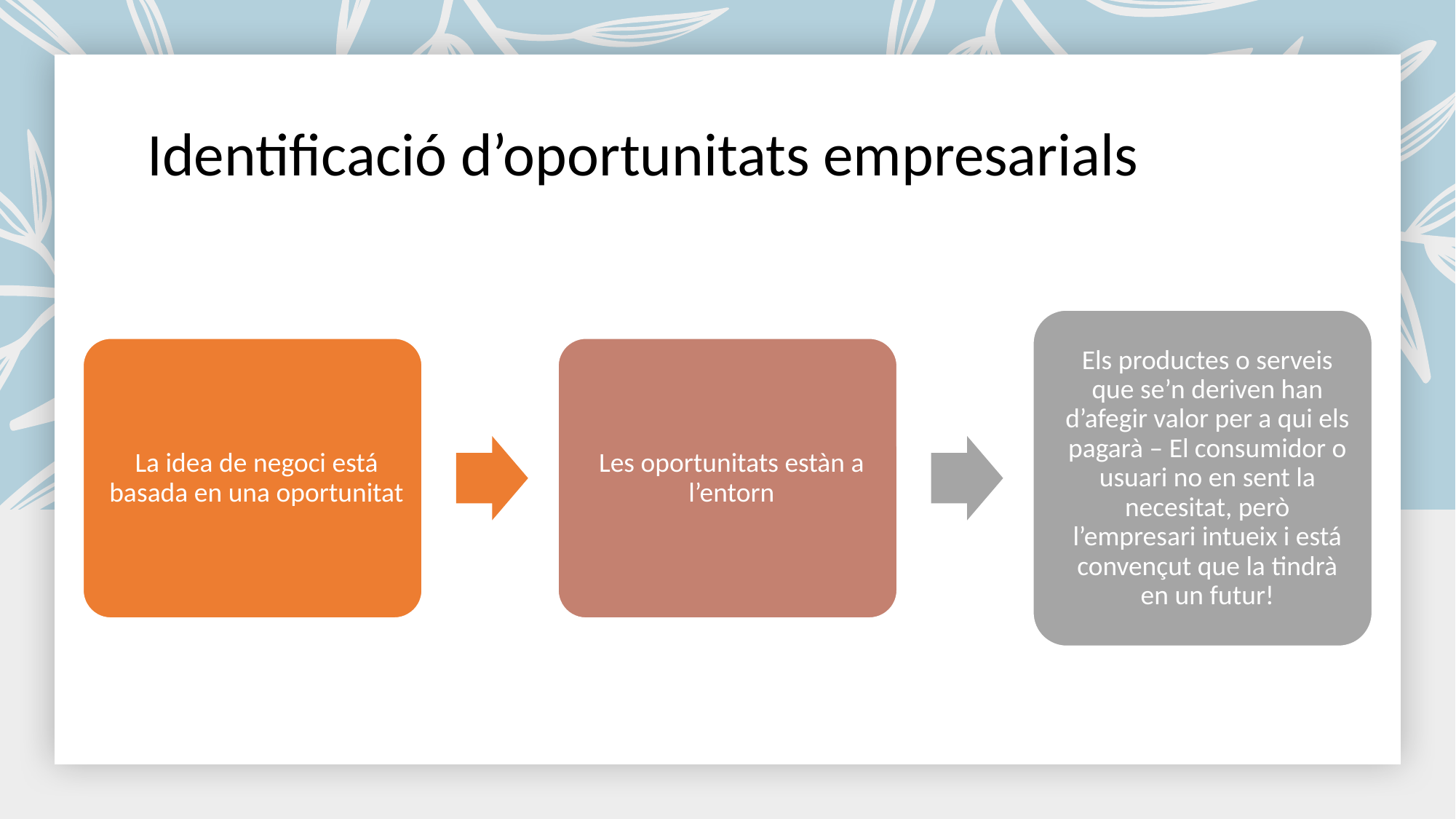

# Identificació d’oportunitats empresarials
La idea de negoci está basada en una oportunitat

Les oportunitats estàn a l’entorn

Els productes o serveis que se’n deriven han d’afegir valor per a qui els pagarà – El consumidor o usuari no en sent la necesitat, però l’empresari intueix i está convençut que la tindrà en un futur!